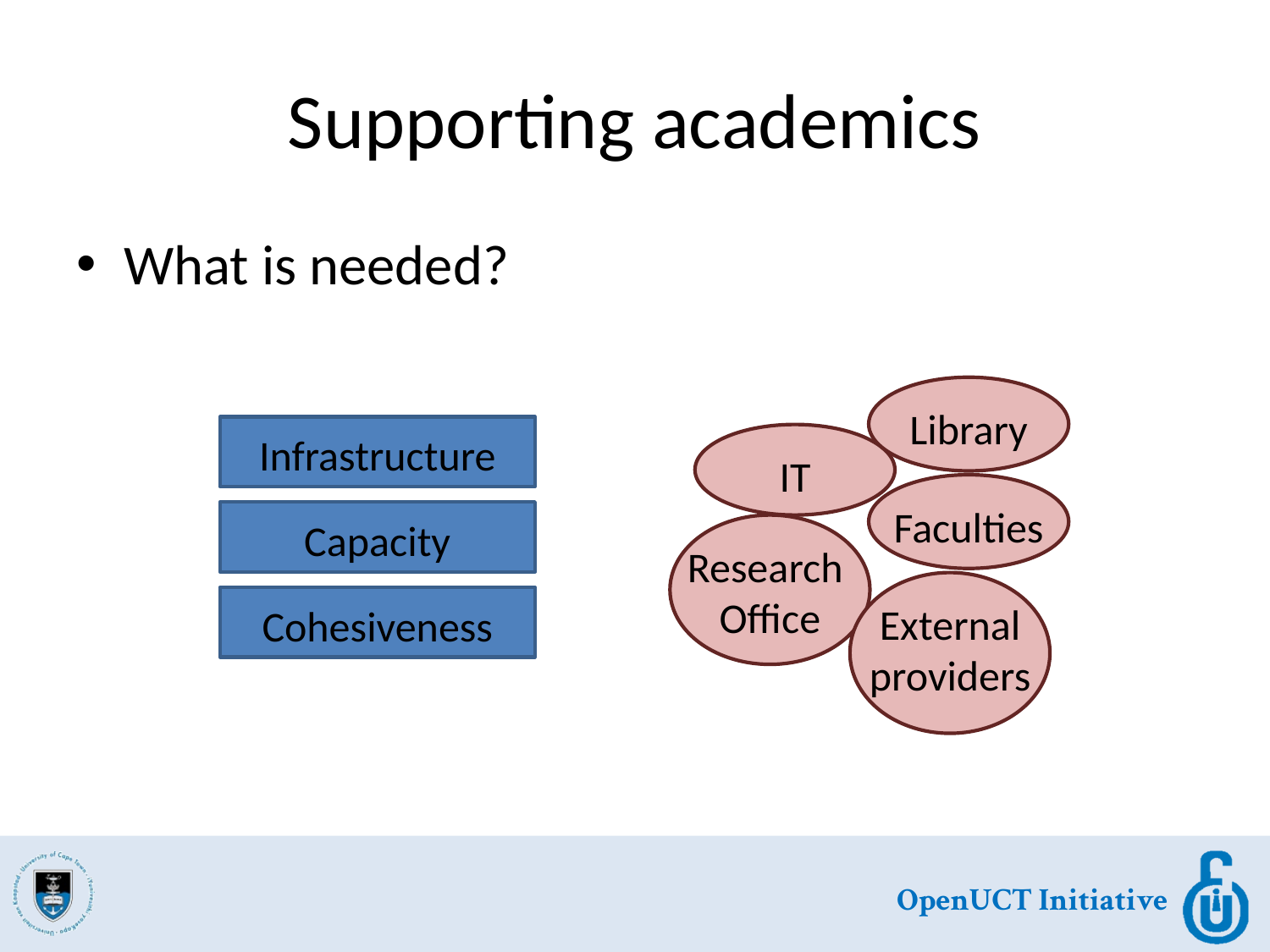

# Supporting academics
What is needed?

Library

Infrastructure

IT

Faculties

Capacity

Research
Office

External providers
Cohesiveness